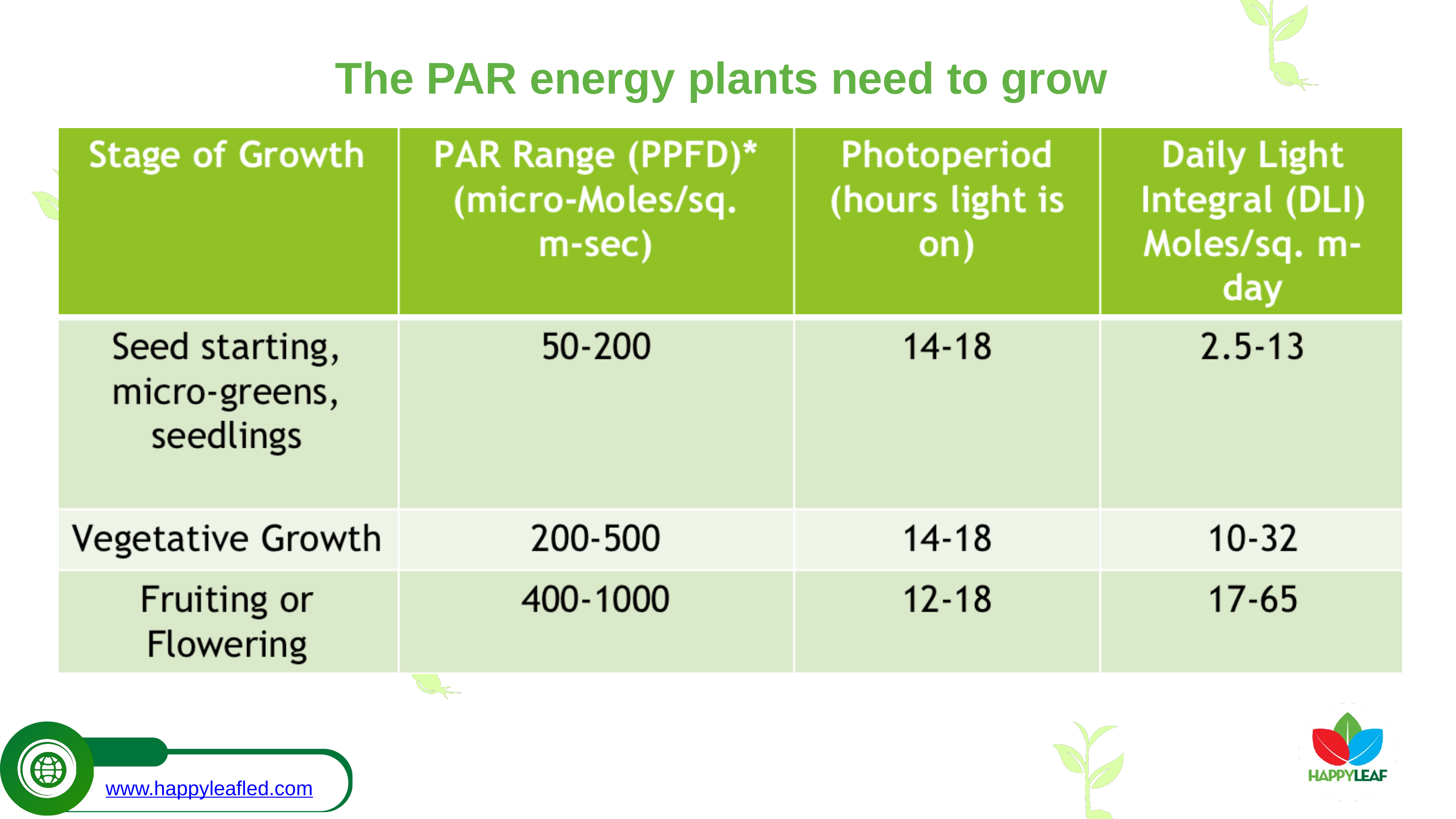

The PAR energy plants need to grow

www.happyleafled.com